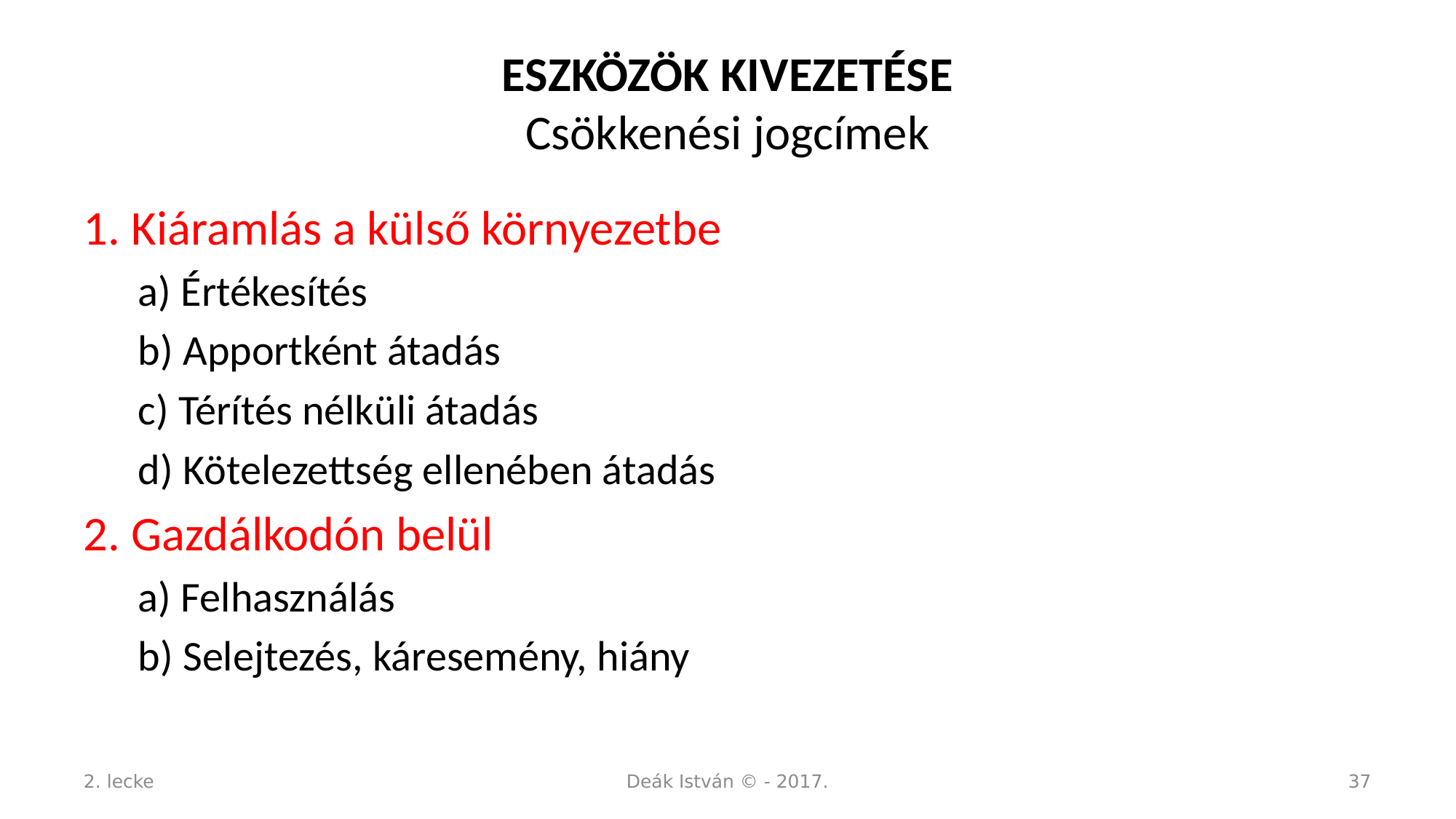

# ESZKÖZÖK KIVEZETÉSE Csökkenési jogcímek
1. Kiáramlás a külső környezetbe
a) Értékesítés
b) Apportként átadás
c) Térítés nélküli átadás
d) Kötelezettség ellenében átadás
2. Gazdálkodón belül
a) Felhasználás
b) Selejtezés, káresemény, hiány
2. lecke
Deák István © - 2017.
37